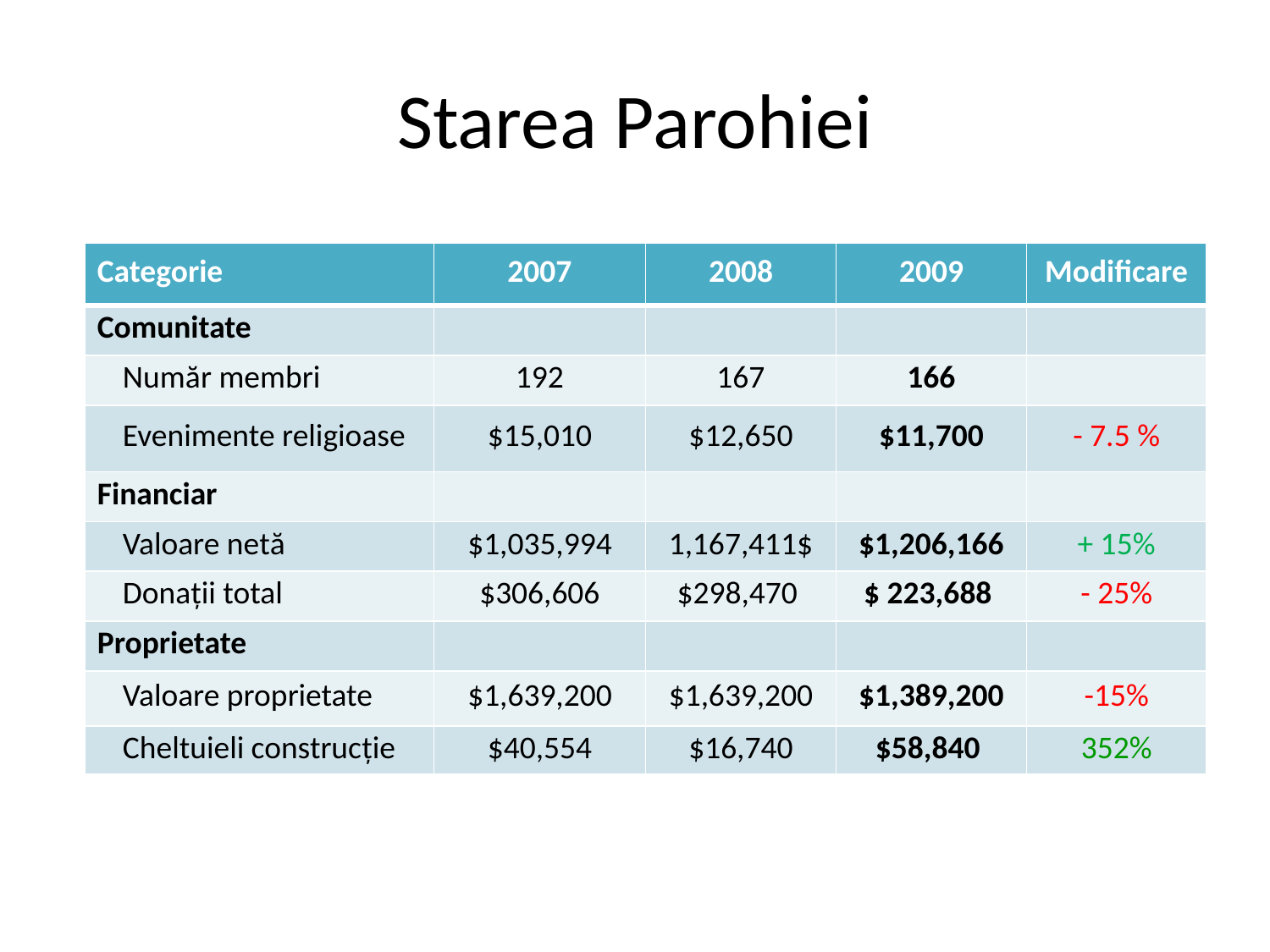

# Starea Parohiei
| Categorie | 2007 | 2008 | 2009 | Modificare |
| --- | --- | --- | --- | --- |
| Comunitate |  |  |  |  |
| Număr membri | 192 | 167 | 166 |  |
| Evenimente religioase | $15,010 | $12,650 | $11,700 | - 7.5 % |
| Financiar |  |  |  |  |
| Valoare netă | $1,035,994 | 1,167,411$ | $1,206,166 | + 15% |
| Donații total | $306,606 | $298,470 | $ 223,688 | - 25% |
| Proprietate |  |  |  |  |
| Valoare proprietate | $1,639,200 | $1,639,200 | $1,389,200 | -15% |
| Cheltuieli construcție | $40,554 | $16,740 | $58,840 | 352% |